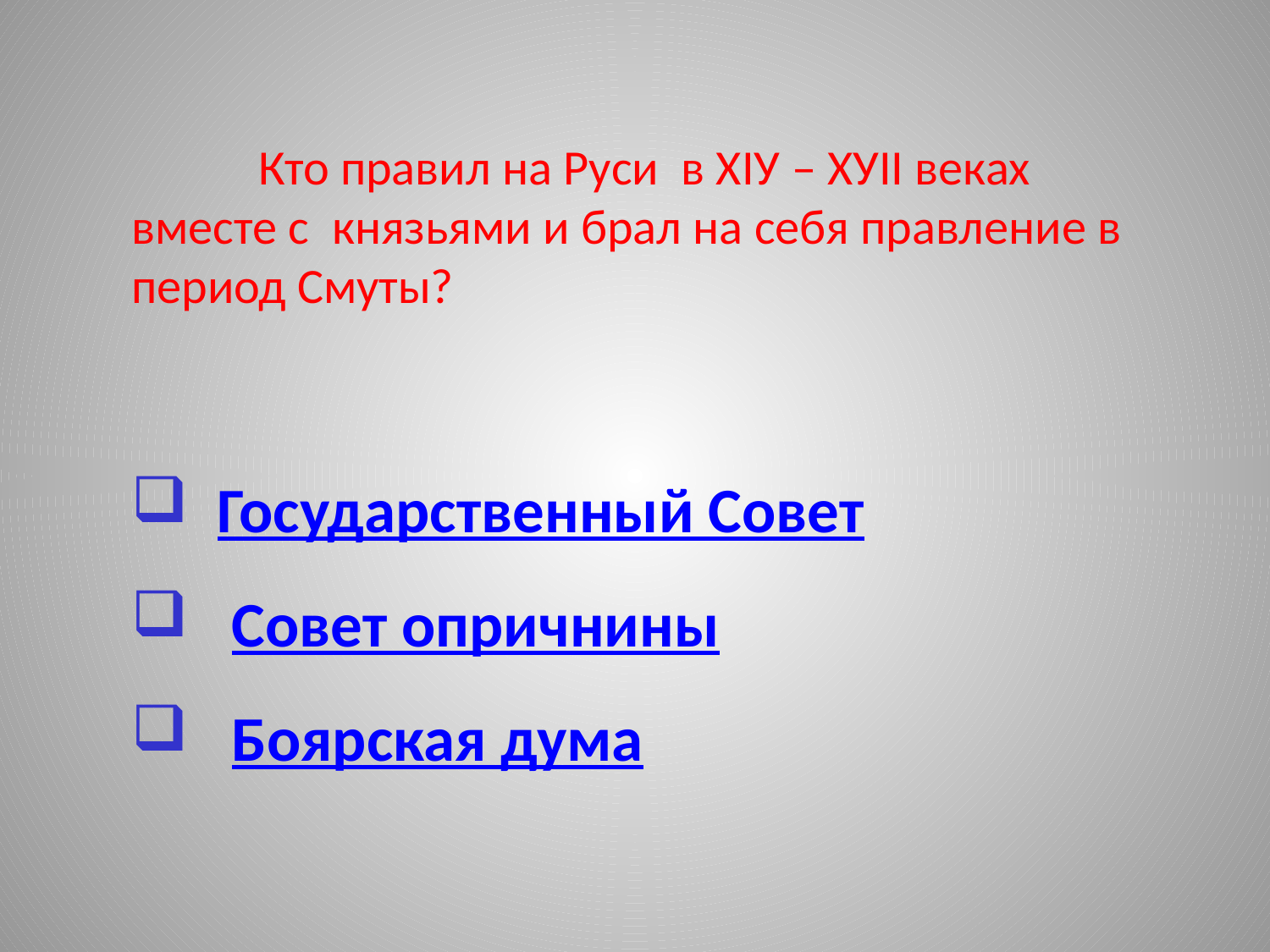

Кто правил на Руси  в ХIУ – ХУII веках вместе с  князьями и брал на себя правление в период Смуты?

  Государственный Совет
   Совет опричнины
   Боярская дума